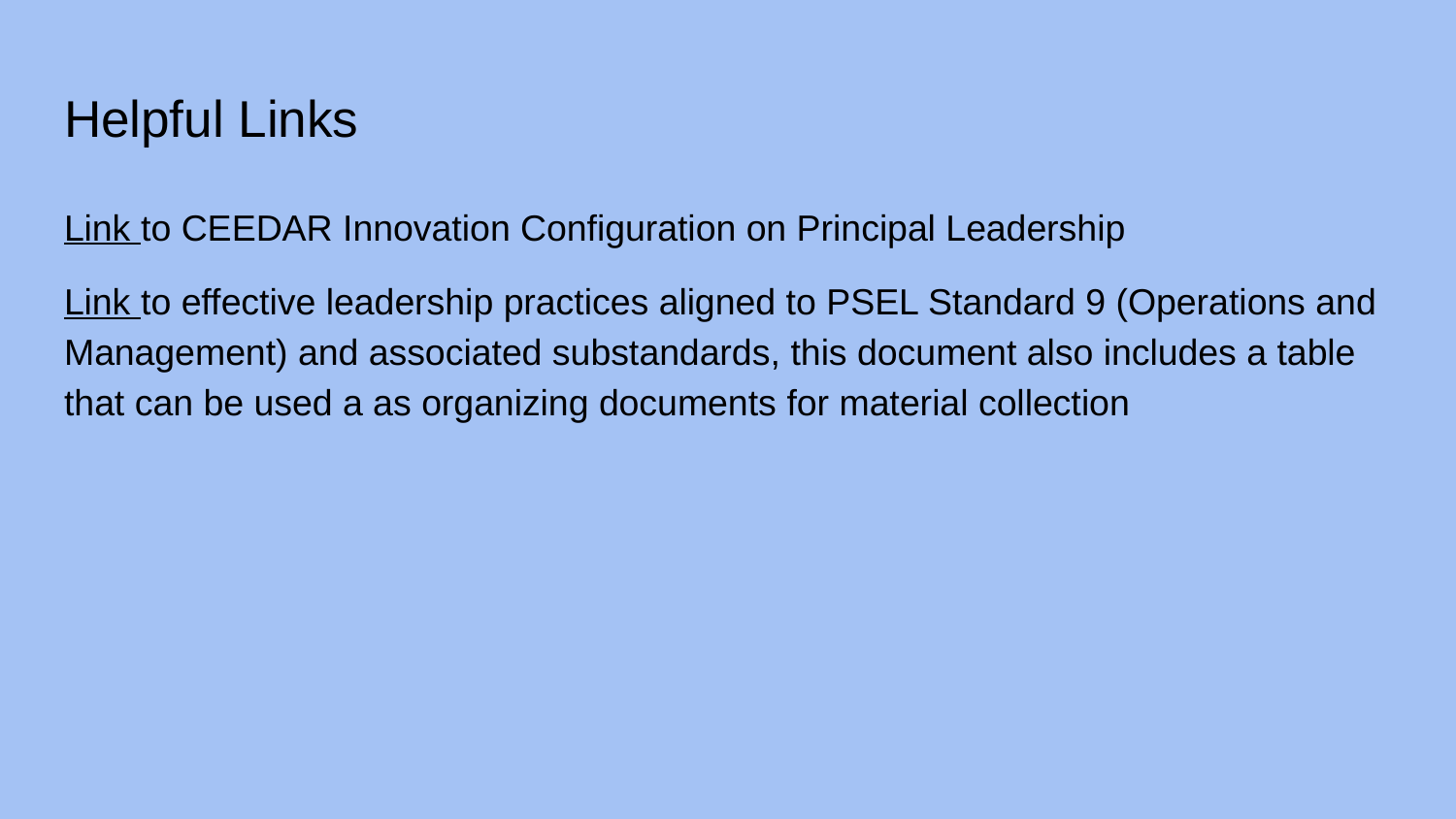

# Helpful Links
Link to CEEDAR Innovation Configuration on Principal Leadership
Link to effective leadership practices aligned to PSEL Standard 9 (Operations and Management) and associated substandards, this document also includes a table that can be used a as organizing documents for material collection